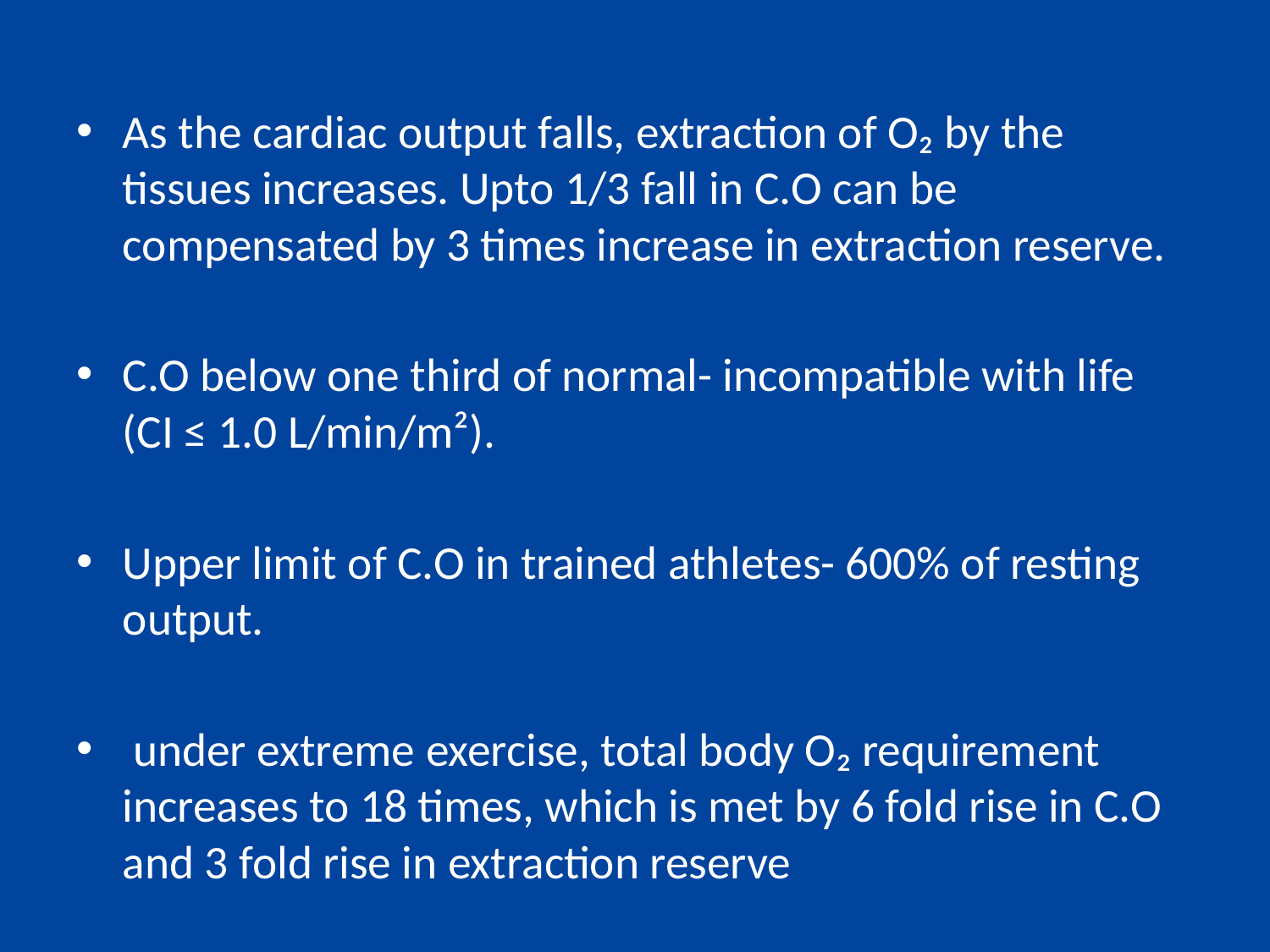

#
As the cardiac output falls, extraction of O₂ by the tissues increases. Upto 1/3 fall in C.O can be compensated by 3 times increase in extraction reserve.

C.O below one third of normal- incompatible with life   (CI ≤ 1.0 L/min/m²).

Upper limit of C.O in trained athletes- 600% of resting output.

 under extreme exercise, total body O₂ requirement increases to 18 times, which is met by 6 fold rise in C.O and 3 fold rise in extraction reserve